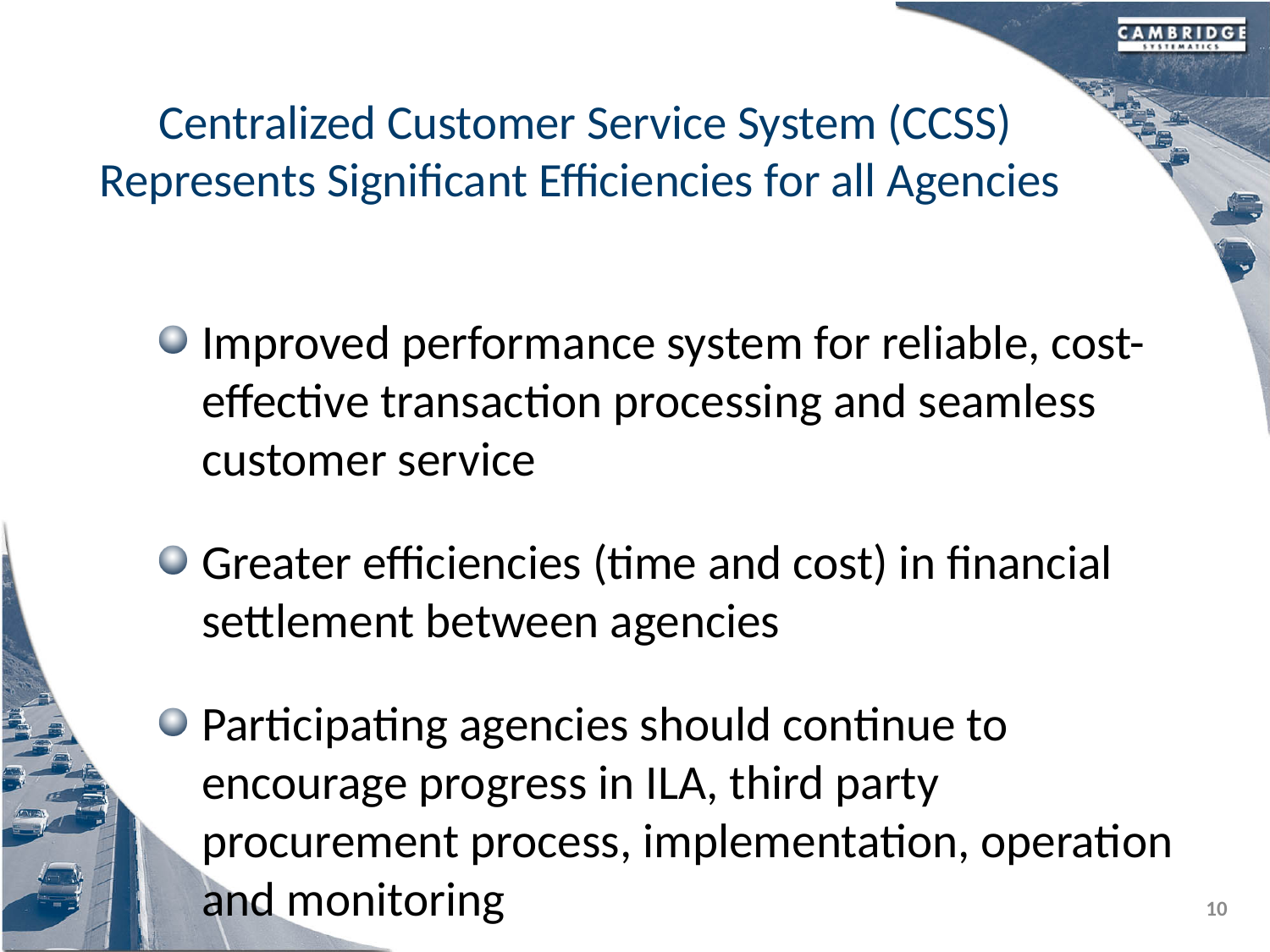

# Centralized Customer Service System (CCSS) Represents Significant Efficiencies for all Agencies
Improved performance system for reliable, cost-effective transaction processing and seamless customer service
Greater efficiencies (time and cost) in financial settlement between agencies
Participating agencies should continue to encourage progress in ILA, third party procurement process, implementation, operation and monitoring
10